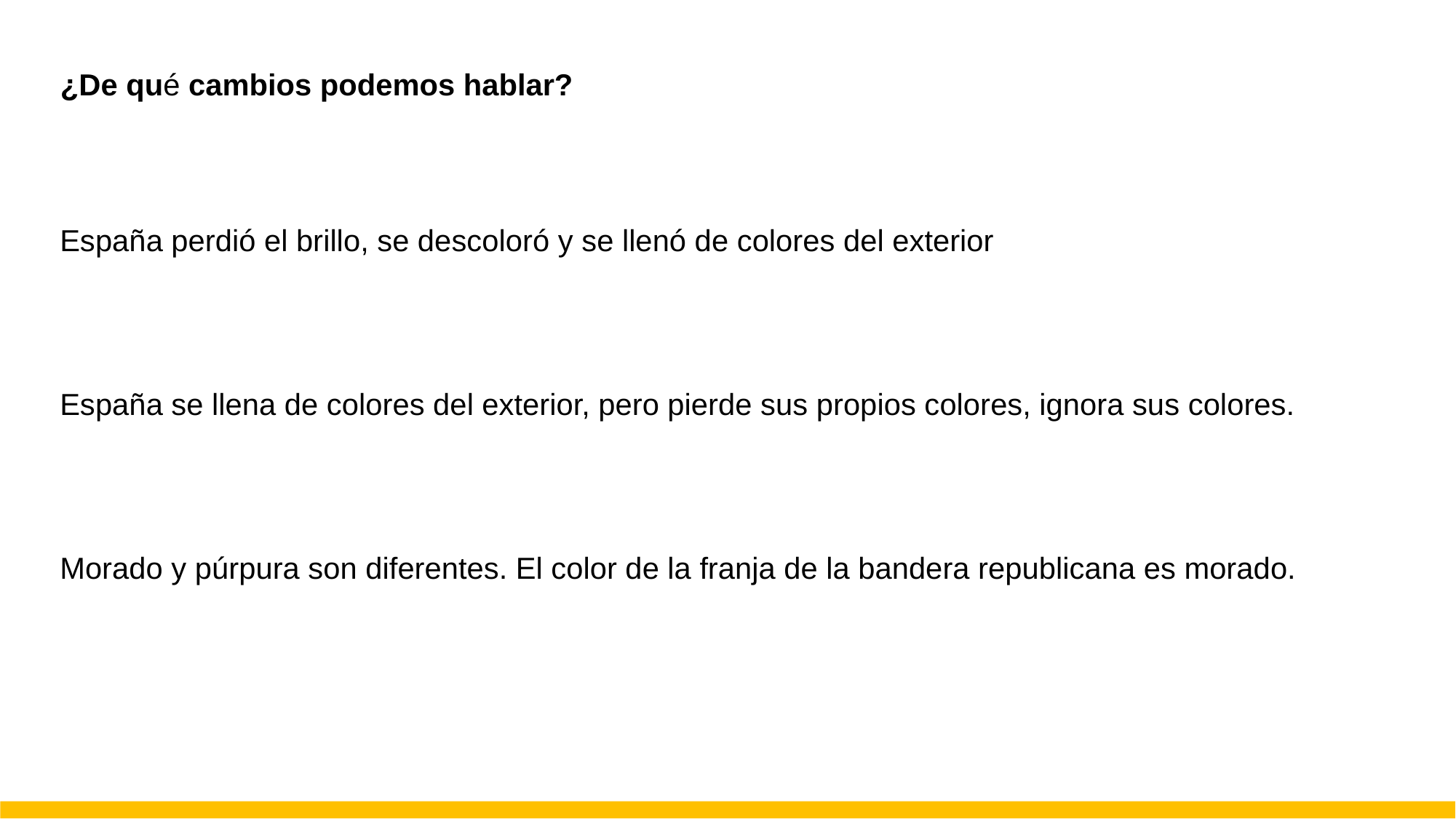

¿De qué cambios podemos hablar?

España perdió el brillo, se descoloró y se llenó de colores del exterior

España se llena de colores del exterior, pero pierde sus propios colores, ignora sus colores.

Morado y púrpura son diferentes. El color de la franja de la bandera republicana es morado.